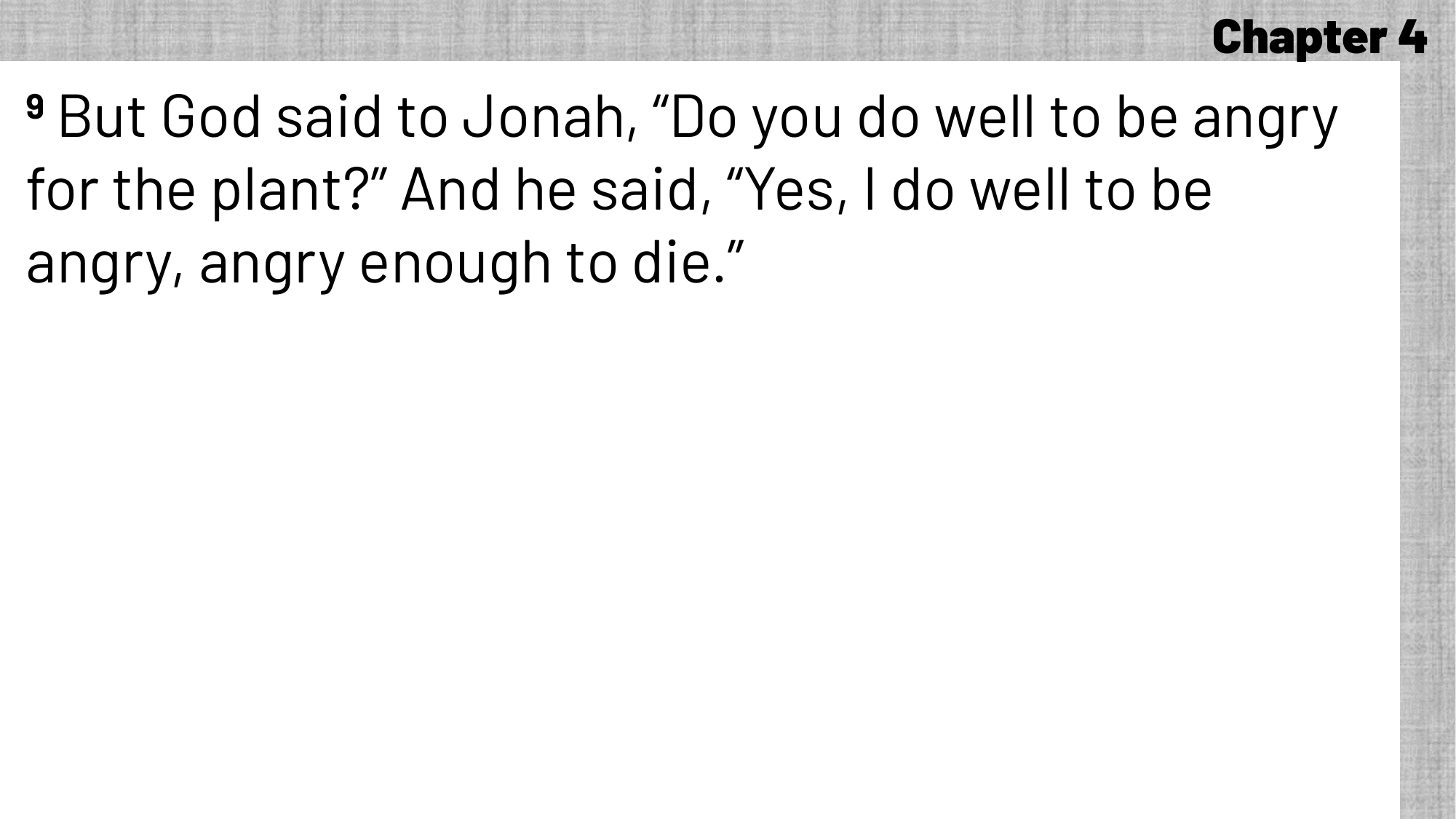

Chapter 4
9 But God said to Jonah, “Do you do well to be angry for the plant?” And he said, “Yes, I do well to be angry, angry enough to die.”